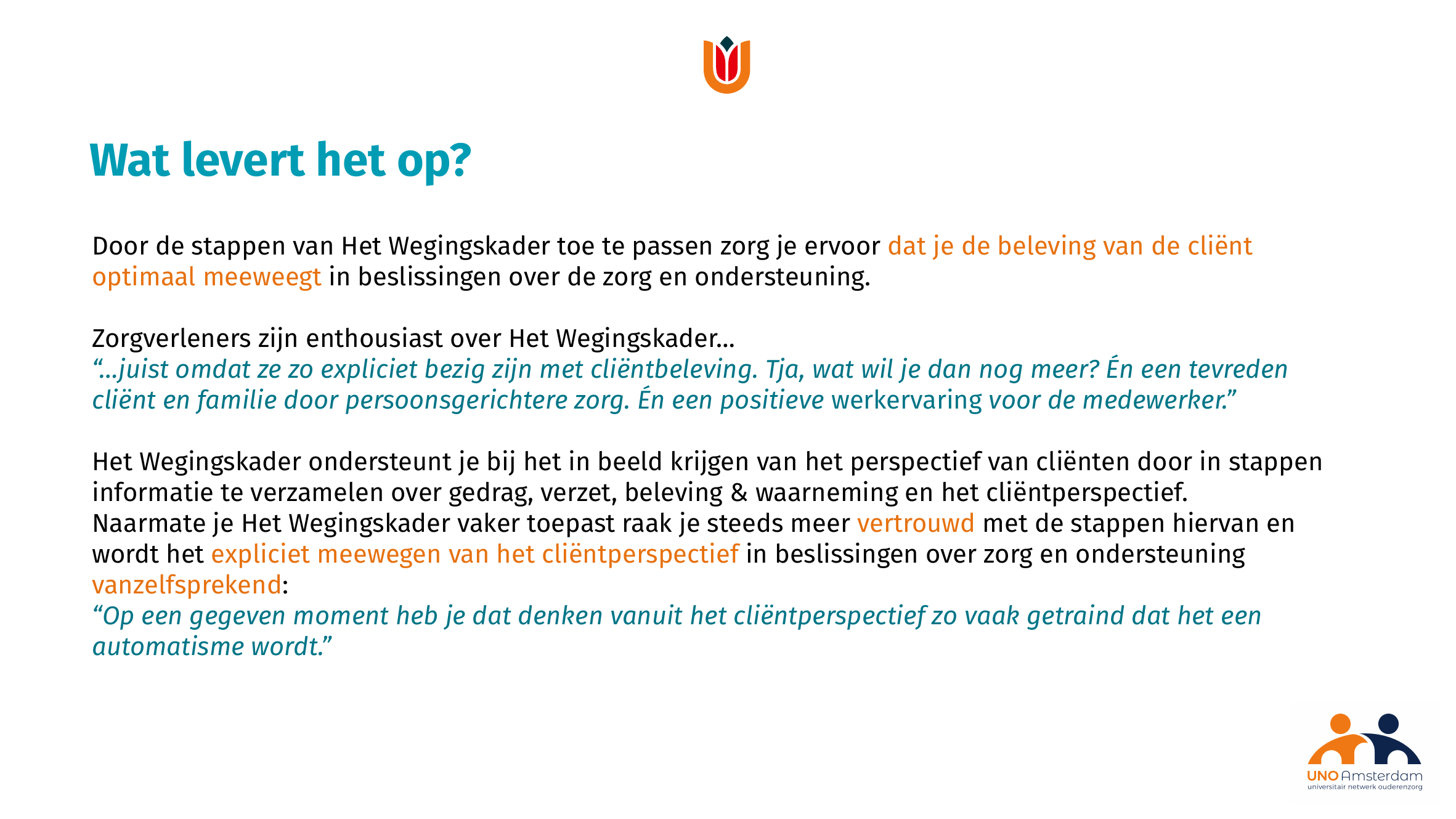

Wat levert het op?
Door de stappen van Het Wegingskader toe te passen zorg je ervoor dat je de beleving van de cliënt optimaal meeweegt in beslissingen over de zorg en ondersteuning.

Zorgverleners zijn enthousiast over Het Wegingskader…
“…juist omdat ze zo expliciet bezig zijn met cliëntbeleving. Tja, wat wil je dan nog meer? Én een tevreden cliënt en familie door persoonsgerichtere zorg. Én een positieve werkervaring voor de medewerker.”

Het Wegingskader ondersteunt je bij het in beeld krijgen van het perspectief van cliënten door in stappen informatie te verzamelen over gedrag, verzet, beleving & waarneming en het cliëntperspectief.
Naarmate je Het Wegingskader vaker toepast raak je steeds meer vertrouwd met de stappen hiervan en wordt het expliciet meewegen van het cliëntperspectief in beslissingen over zorg en ondersteuning vanzelfsprekend:
“Op een gegeven moment heb je dat denken vanuit het cliëntperspectief zo vaak getraind dat het een automatisme wordt.”